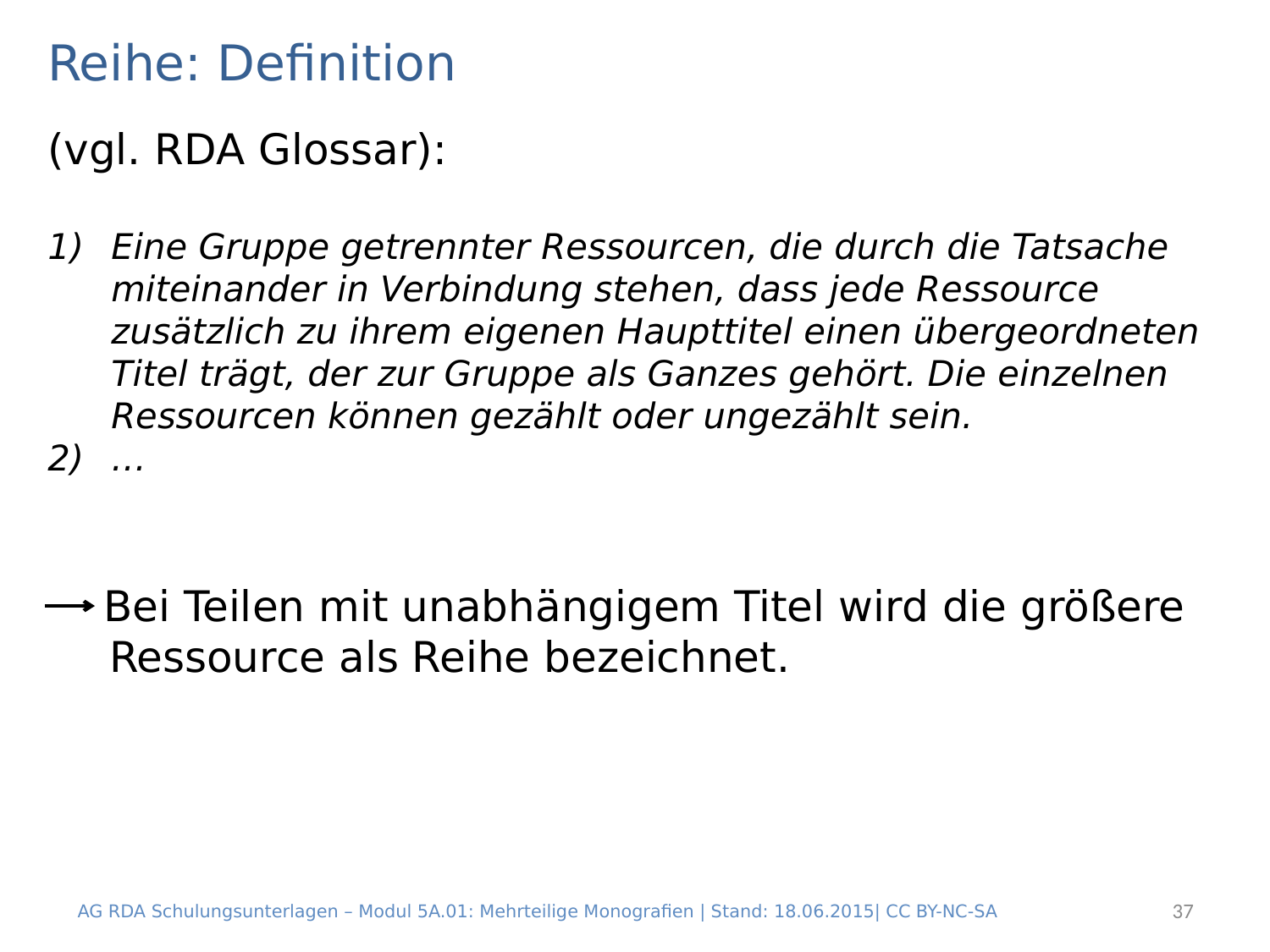

# Reihe: Definition
(vgl. RDA Glossar):

Eine Gruppe getrennter Ressourcen, die durch die Tatsache miteinander in Verbindung stehen, dass jede Ressource zusätzlich zu ihrem eigenen Haupttitel einen übergeordneten Titel trägt, der zur Gruppe als Ganzes gehört. Die einzelnen Ressourcen können gezählt oder ungezählt sein.
…

     Bei Teilen mit unabhängigem Titel wird die größere Ressource als Reihe bezeichnet.

AG RDA Schulungsunterlagen – Modul 5A.01: Mehrteilige Monografien | Stand: 18.06.2015| CC BY-NC-SA
37